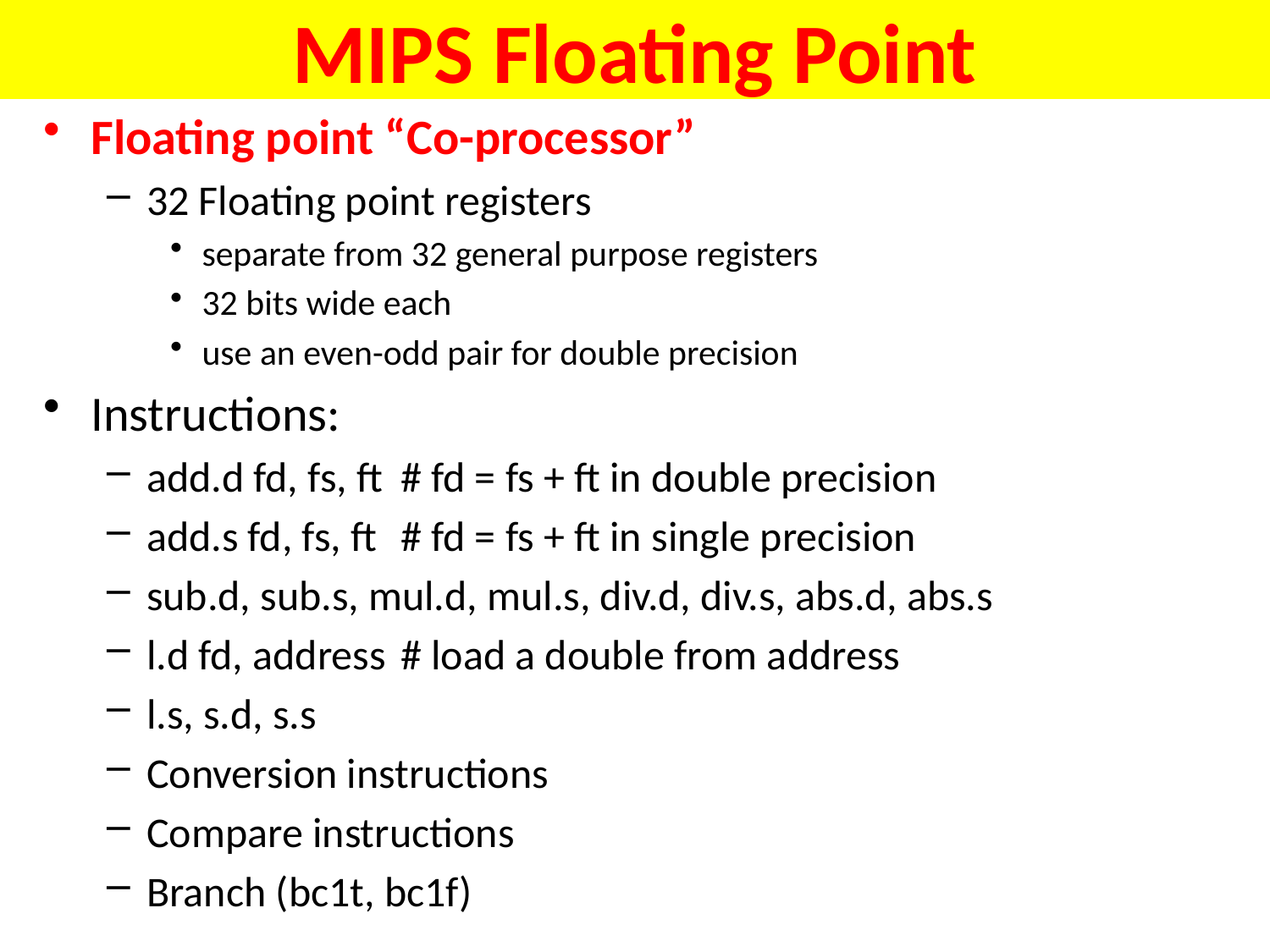

# MIPS Floating Point
Floating point “Co-processor”
32 Floating point registers
separate from 32 general purpose registers
32 bits wide each
use an even-odd pair for double precision
Instructions:
add.d fd, fs, ft 	# fd = fs + ft in double precision
add.s fd, fs, ft	# fd = fs + ft in single precision
sub.d, sub.s, mul.d, mul.s, div.d, div.s, abs.d, abs.s
l.d fd, address	# load a double from address
l.s, s.d, s.s
Conversion instructions
Compare instructions
Branch (bc1t, bc1f)